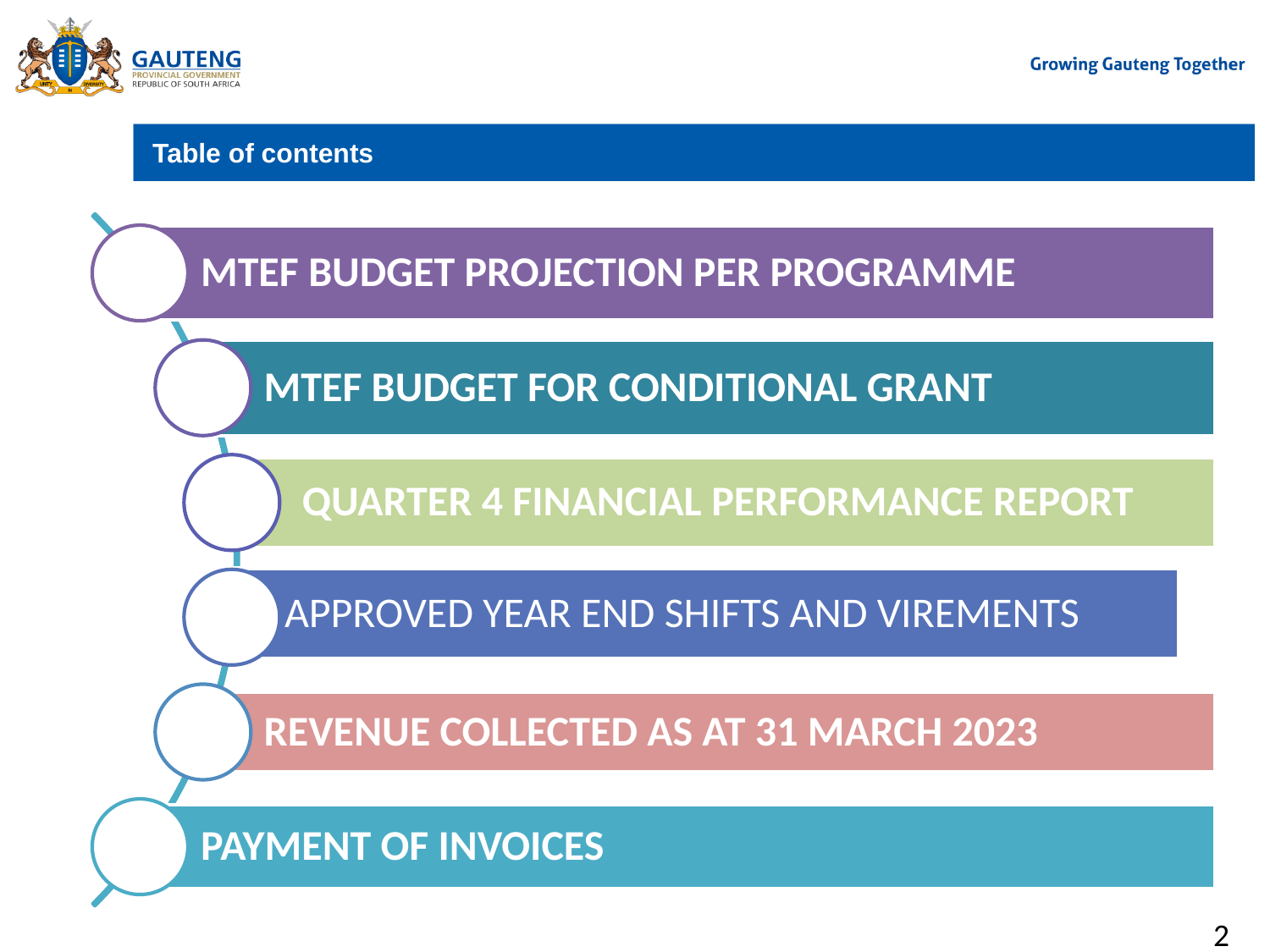

# Table of contents
MTEF BUDGET PROJECTION PER PROGRAMME
MTEF BUDGET FOR CONDITIONAL GRANT
 QUARTER 4 FINANCIAL PERFORMANCE REPORT
 APPROVED YEAR END SHIFTS AND VIREMENTS
REVENUE COLLECTED AS AT 31 MARCH 2023
PAYMENT OF INVOICES
2